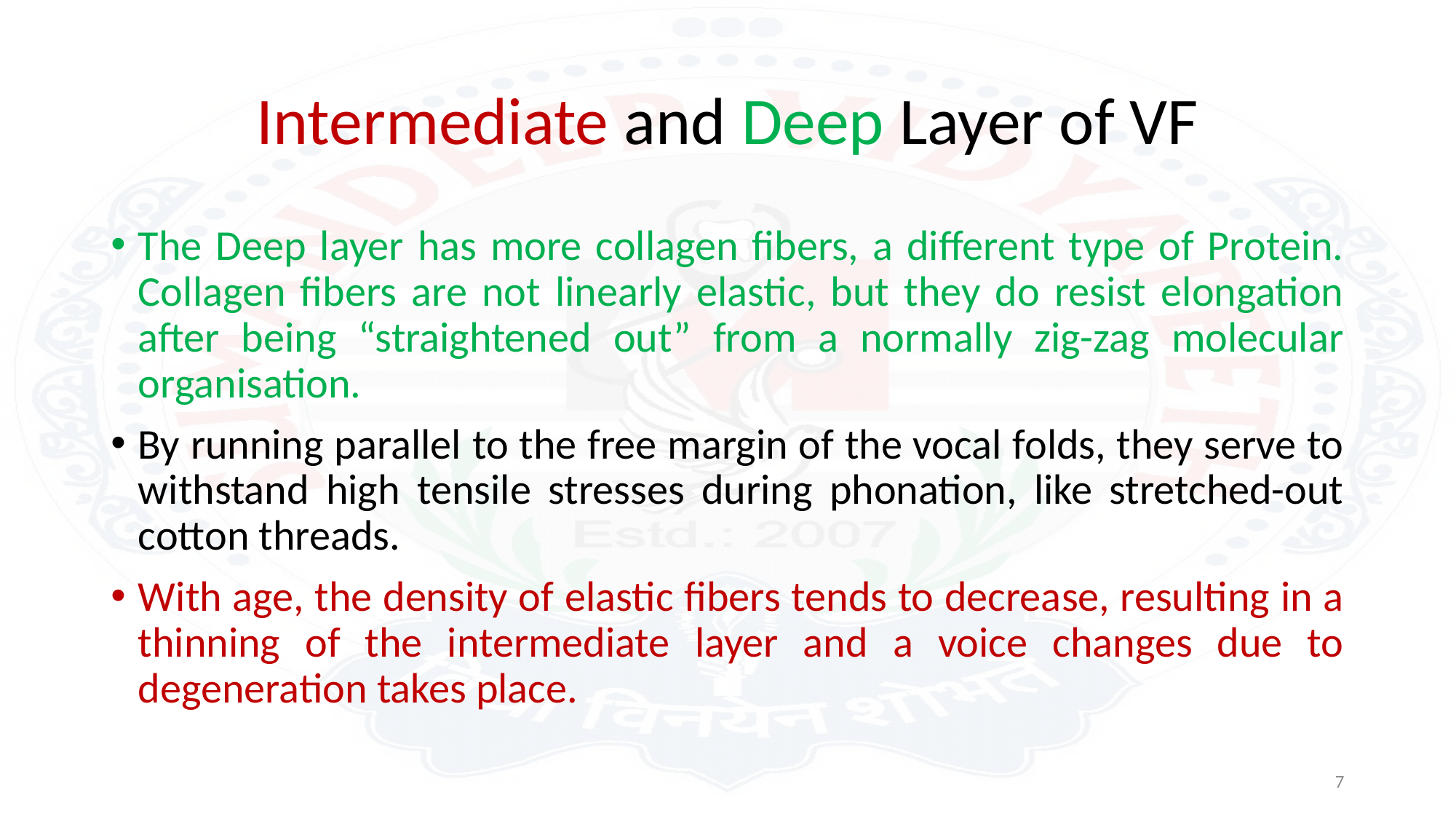

# Intermediate and Deep Layer of VF
The Deep layer has more collagen fibers, a different type of Protein. Collagen fibers are not linearly elastic, but they do resist elongation after being “straightened out” from a normally zig-zag molecular organisation.
By running parallel to the free margin of the vocal folds, they serve to withstand high tensile stresses during phonation, like stretched-out cotton threads.
With age, the density of elastic fibers tends to decrease, resulting in a thinning of the intermediate layer and a voice changes due to degeneration takes place.
7